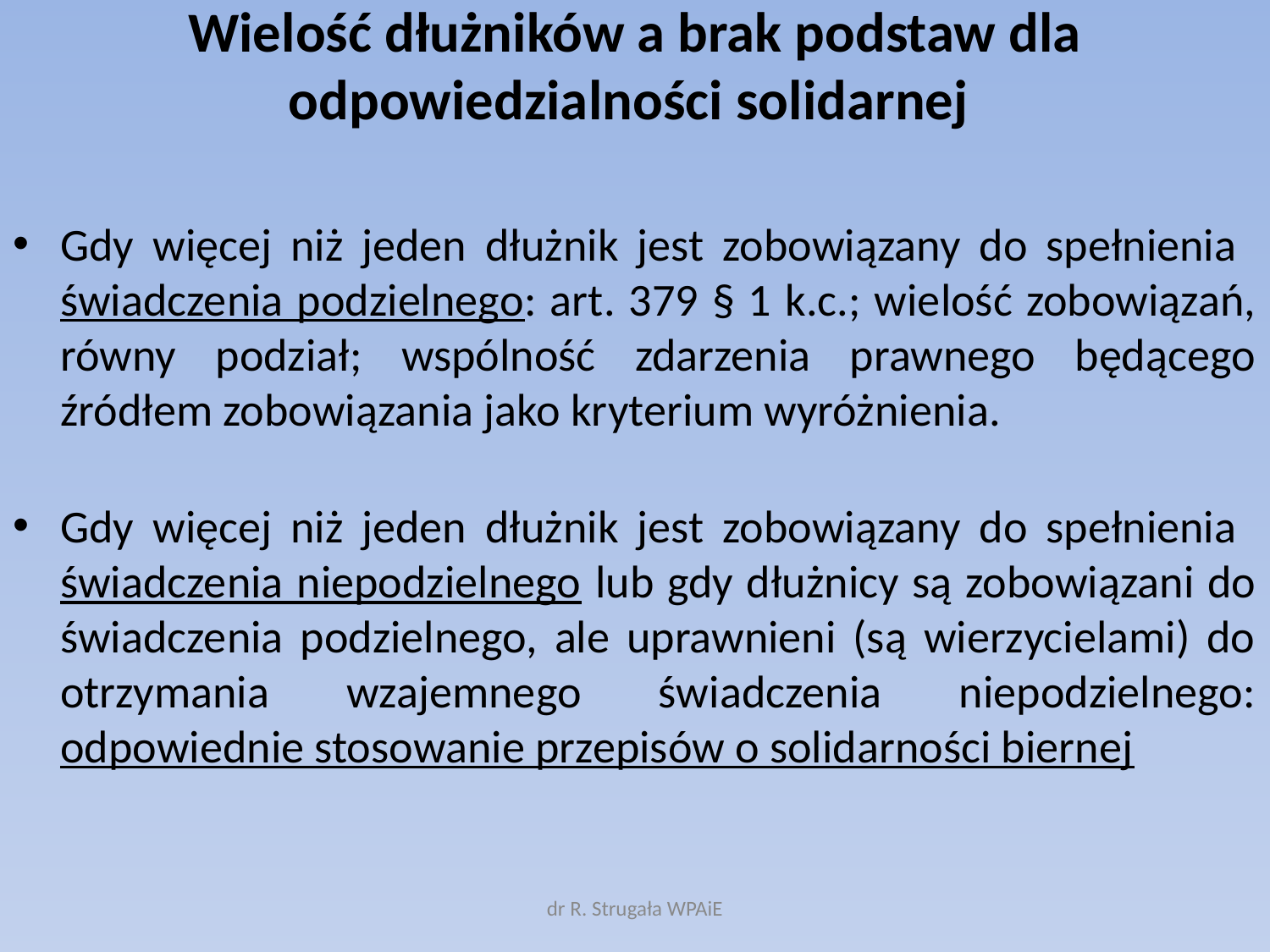

# Wielość dłużników a brak podstaw dla odpowiedzialności solidarnej

Gdy więcej niż jeden dłużnik jest zobowiązany do spełnienia  świadczenia podzielnego: art. 379 § 1 k.c.; wielość zobowiązań, równy podział; wspólność zdarzenia prawnego będącego źródłem zobowiązania jako kryterium wyróżnienia.

Gdy więcej niż jeden dłużnik jest zobowiązany do spełnienia  świadczenia niepodzielnego lub gdy dłużnicy są zobowiązani do świadczenia podzielnego, ale uprawnieni (są wierzycielami) do otrzymania wzajemnego świadczenia niepodzielnego: odpowiednie stosowanie przepisów o solidarności biernej

dr R. Strugała WPAiE